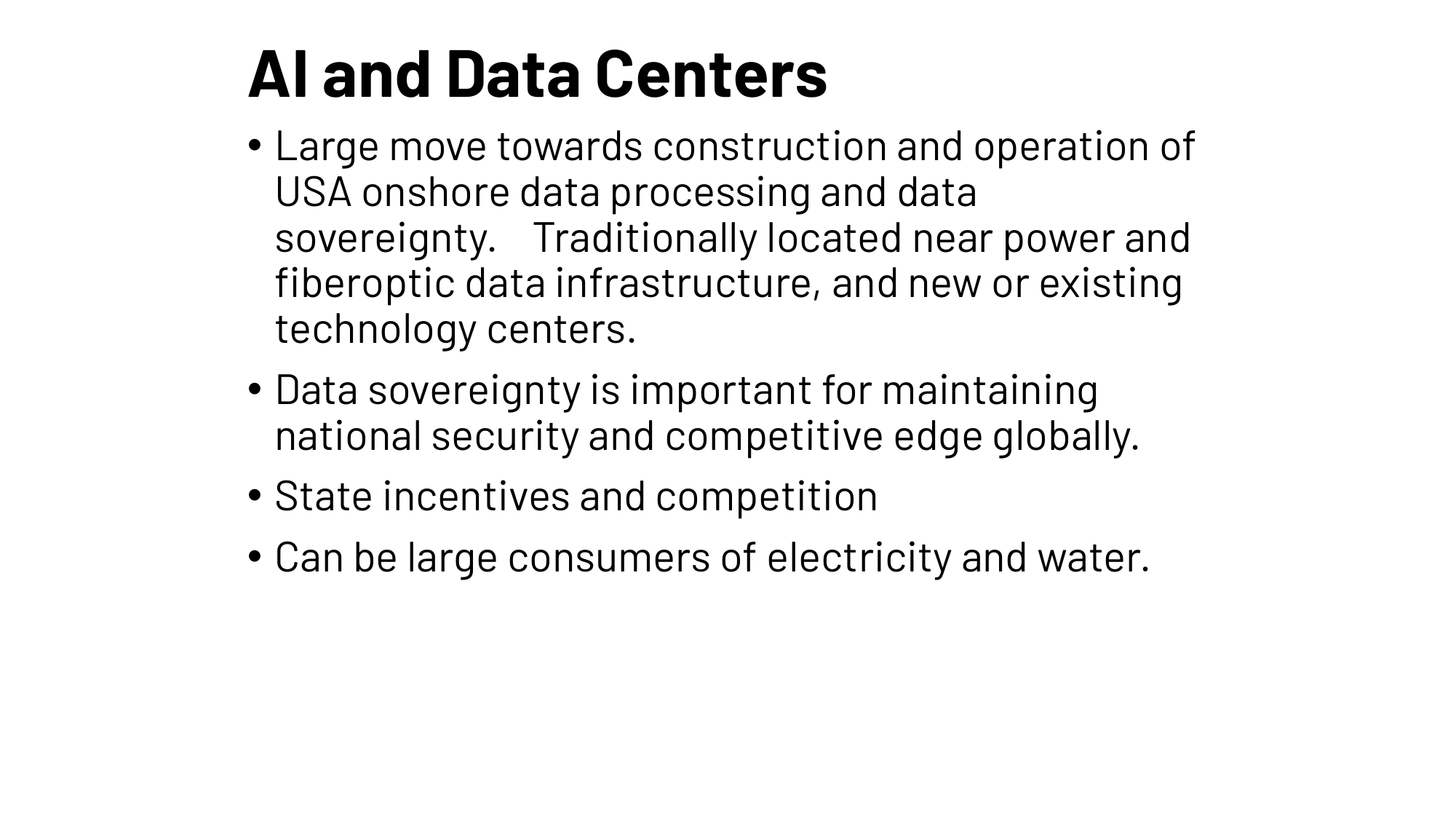

# AI and Data Centers
Large move towards construction and operation of USA onshore data processing and data sovereignty.    Traditionally located near power and fiberoptic data infrastructure, and new or existing technology centers.
Data sovereignty is important for maintaining national security and competitive edge globally.
State incentives and competition
Can be large consumers of electricity and water.